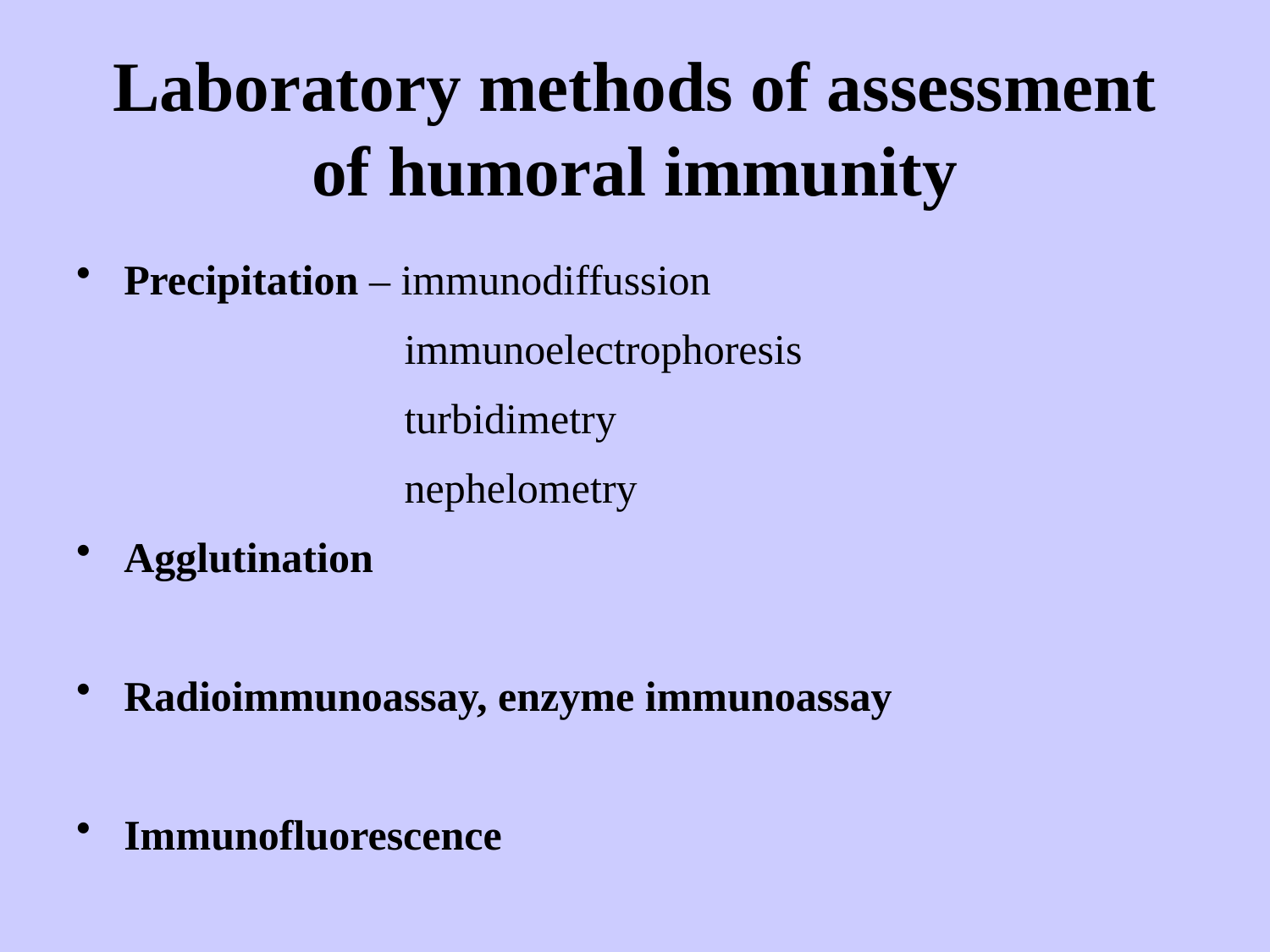

# Laboratory methods of assessment of humoral immunity
Precipitation – immunodiffussion
                               immunoelectrophoresis
                               turbidimetry
                               nephelometry
Agglutination

Radioimmunoassay, enzyme immunoassay

Immunofluorescence